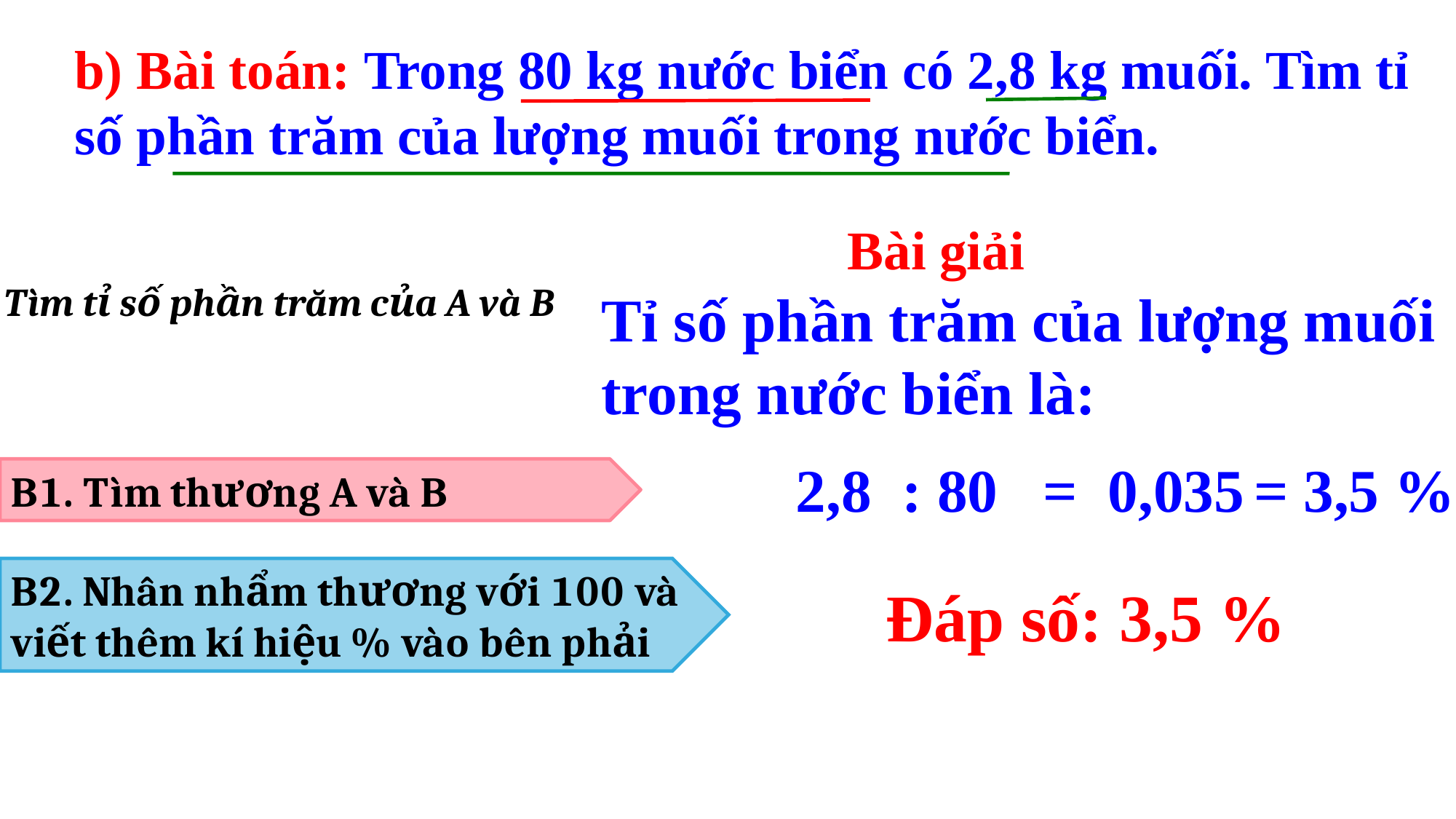

b) Bài toán: Trong 80 kg nước biển có 2,8 kg muối. Tìm tỉ số phần trăm của lượng muối trong nước biển.

Bài giải
Tìm tỉ số phần trăm của A và B
Tỉ số phần trăm của lượng muối trong nước biển là:
2,8  : 80   =  0,035
 = 3,5 %
B1. Tìm thương A và B
B2. Nhân nhẩm thương với 100 và viết thêm kí hiệu % vào bên phải
Đáp số: 3,5 %